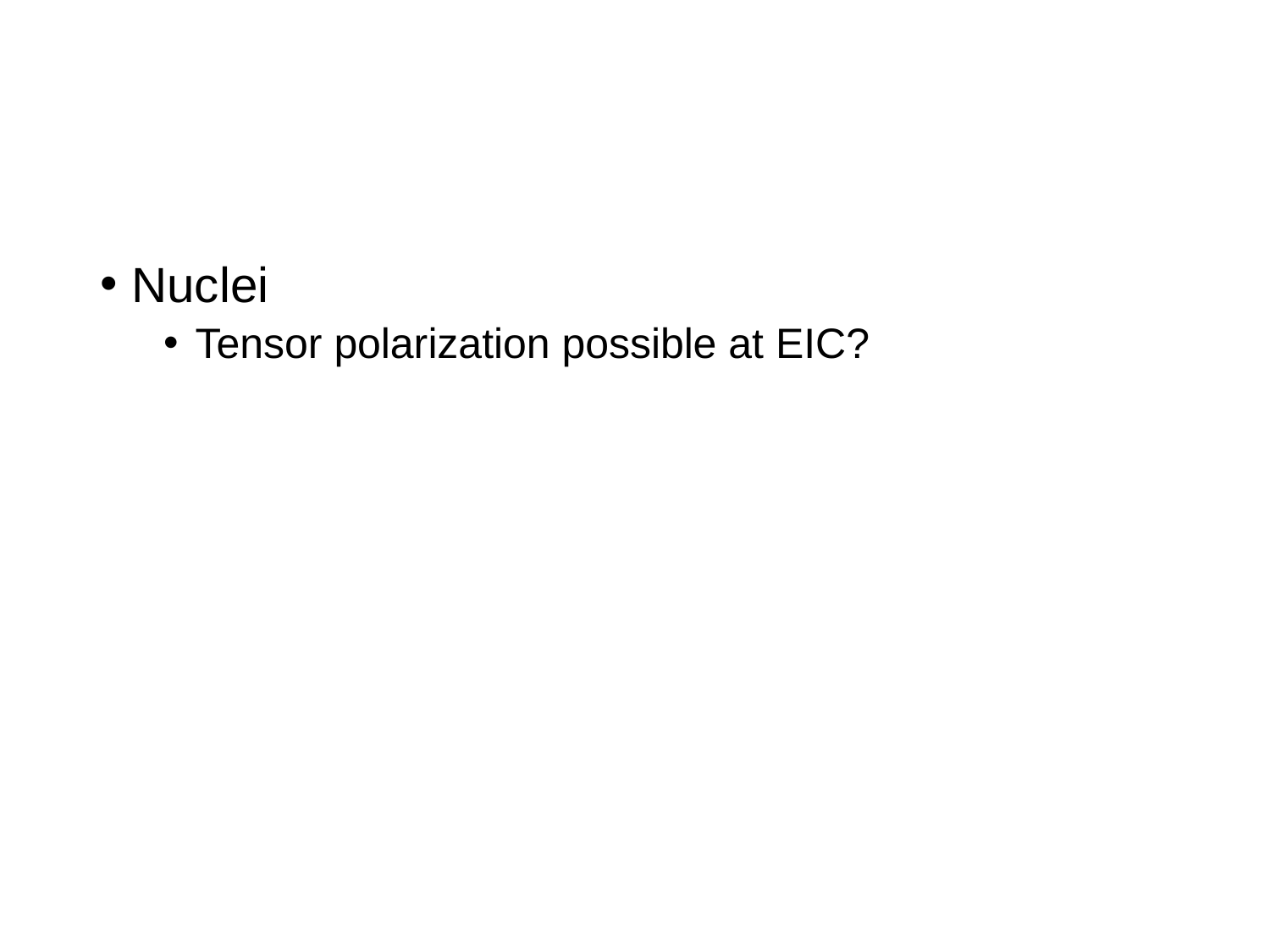

#
Nuclei
Tensor polarization possible at EIC?